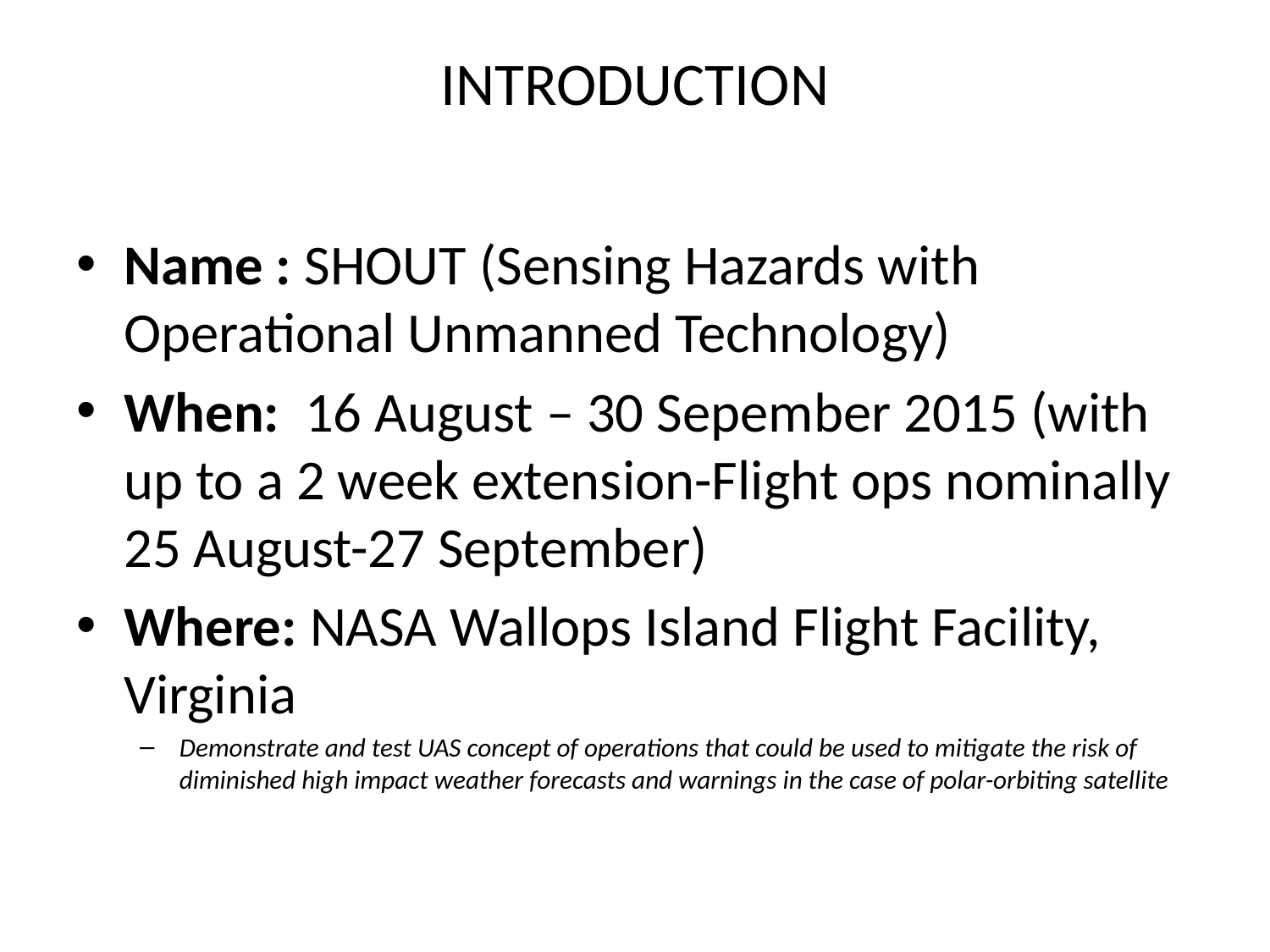

# INTRODUCTION
Name : SHOUT (Sensing Hazards with Operational Unmanned Technology)
When:  16 August – 30 Sepember 2015 (with up to a 2 week extension-Flight ops nominally 25 August-27 September)
Where: NASA Wallops Island Flight Facility, Virginia
Demonstrate and test UAS concept of operations that could be used to mitigate the risk of diminished high impact weather forecasts and warnings in the case of polar-orbiting satellite